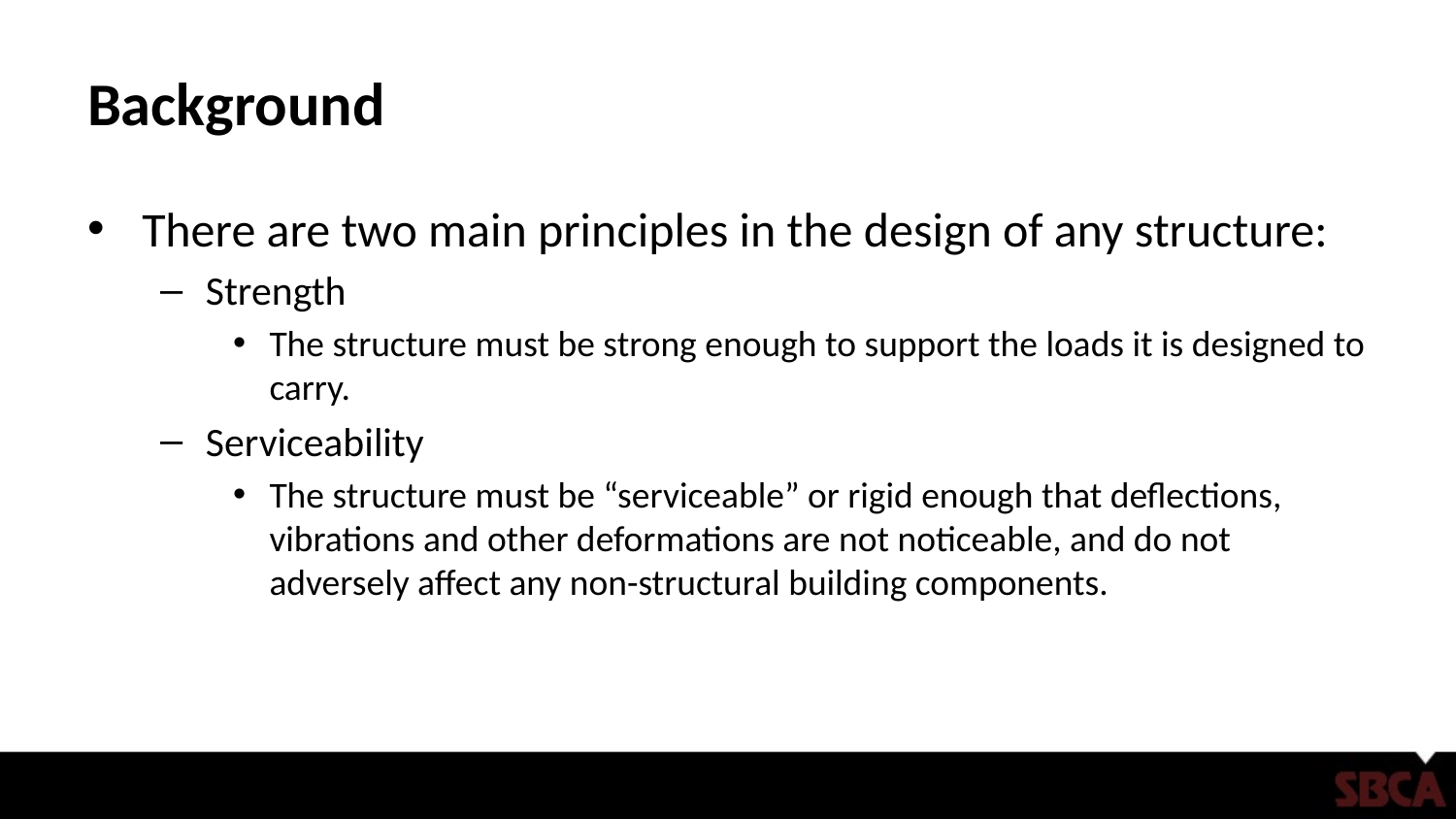

# Background
There are two main principles in the design of any structure:
Strength
The structure must be strong enough to support the loads it is designed to carry.
Serviceability
The structure must be “serviceable” or rigid enough that deflections, vibrations and other deformations are not noticeable, and do not adversely affect any non-structural building components.